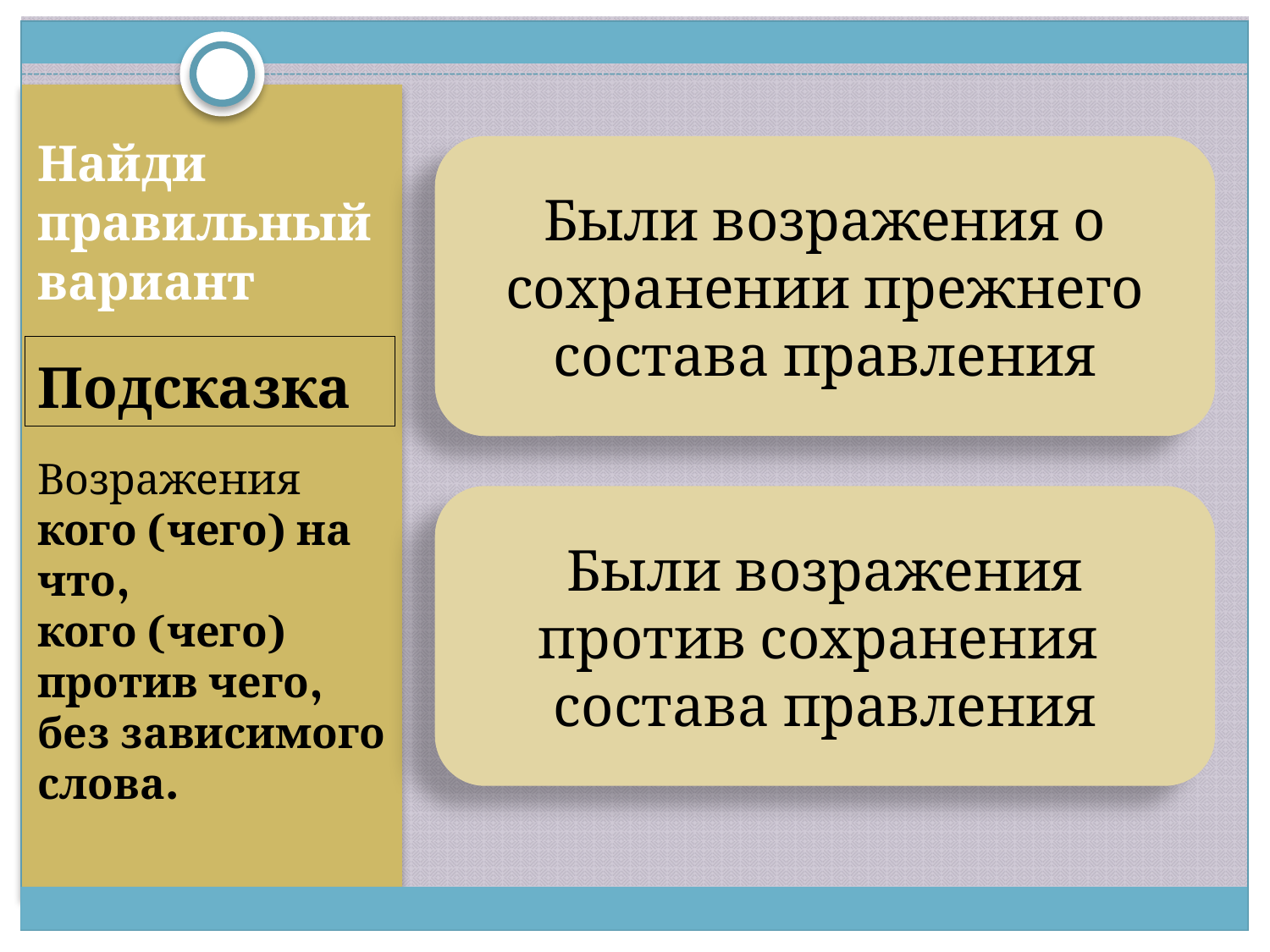

Найди правильный вариант

#
Были возражения о сохранении прежнего состава правления

Подсказка
Возражения кого (чего) на что,
кого (чего) против чего, без зависимого слова.
Были возражения против сохранения  состава правления